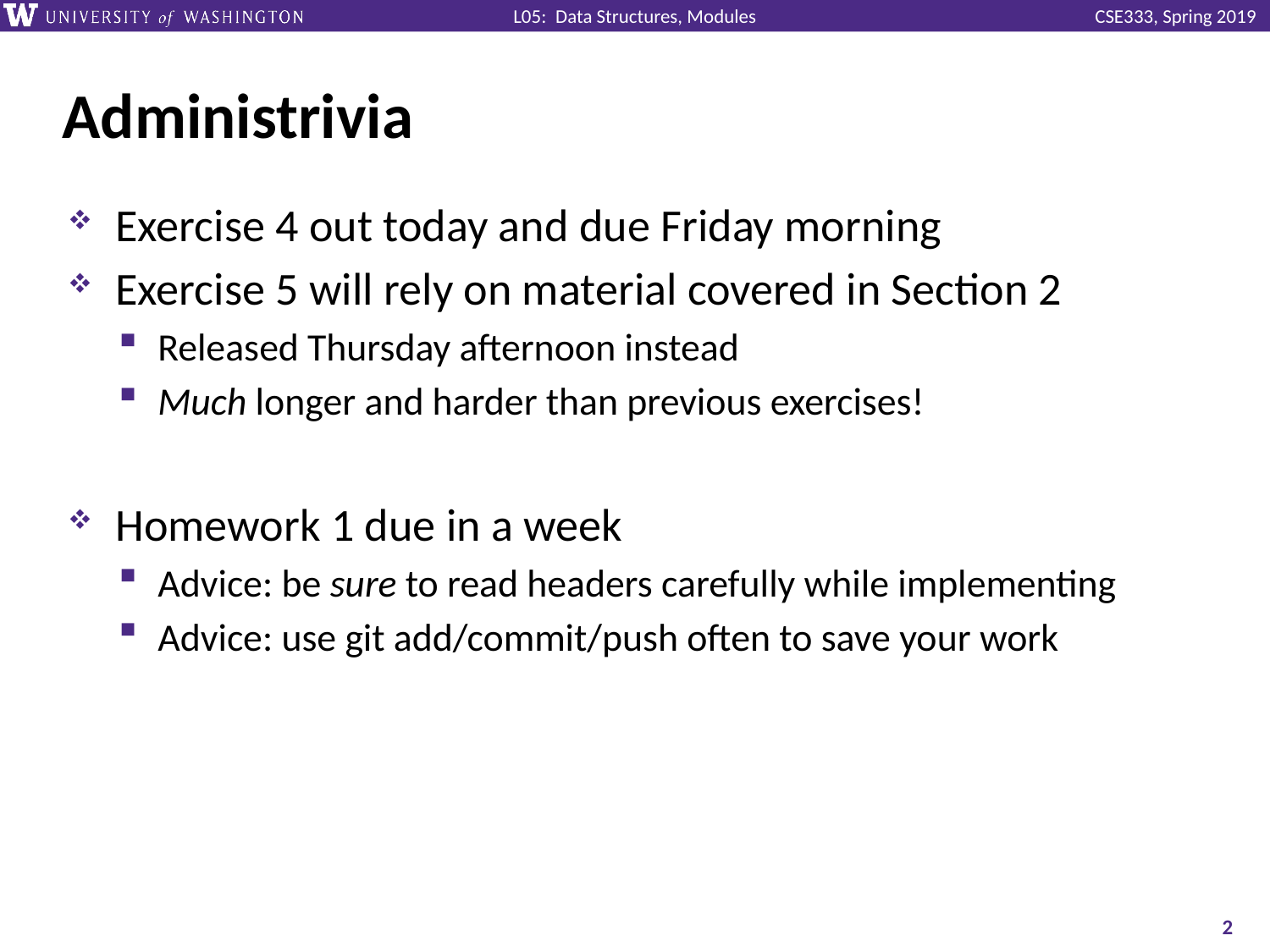

# Administrivia
Exercise 4 out today and due Friday morning
Exercise 5 will rely on material covered in Section 2
Released Thursday afternoon instead
Much longer and harder than previous exercises!

Homework 1 due in a week
Advice: be sure to read headers carefully while implementing
Advice: use git add/commit/push often to save your work
2